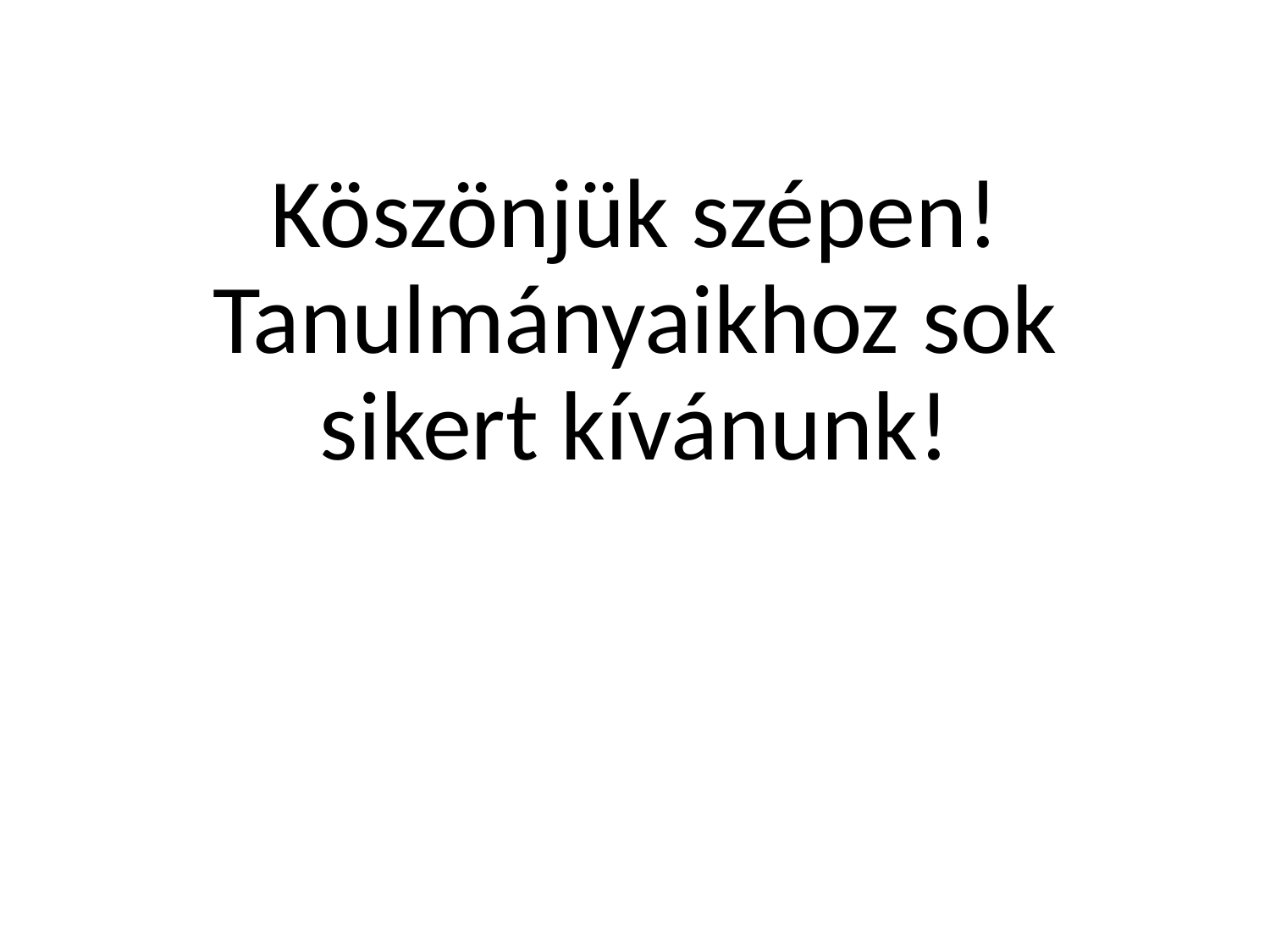

# Köszönjük szépen! Tanulmányaikhoz sok sikert kívánunk!